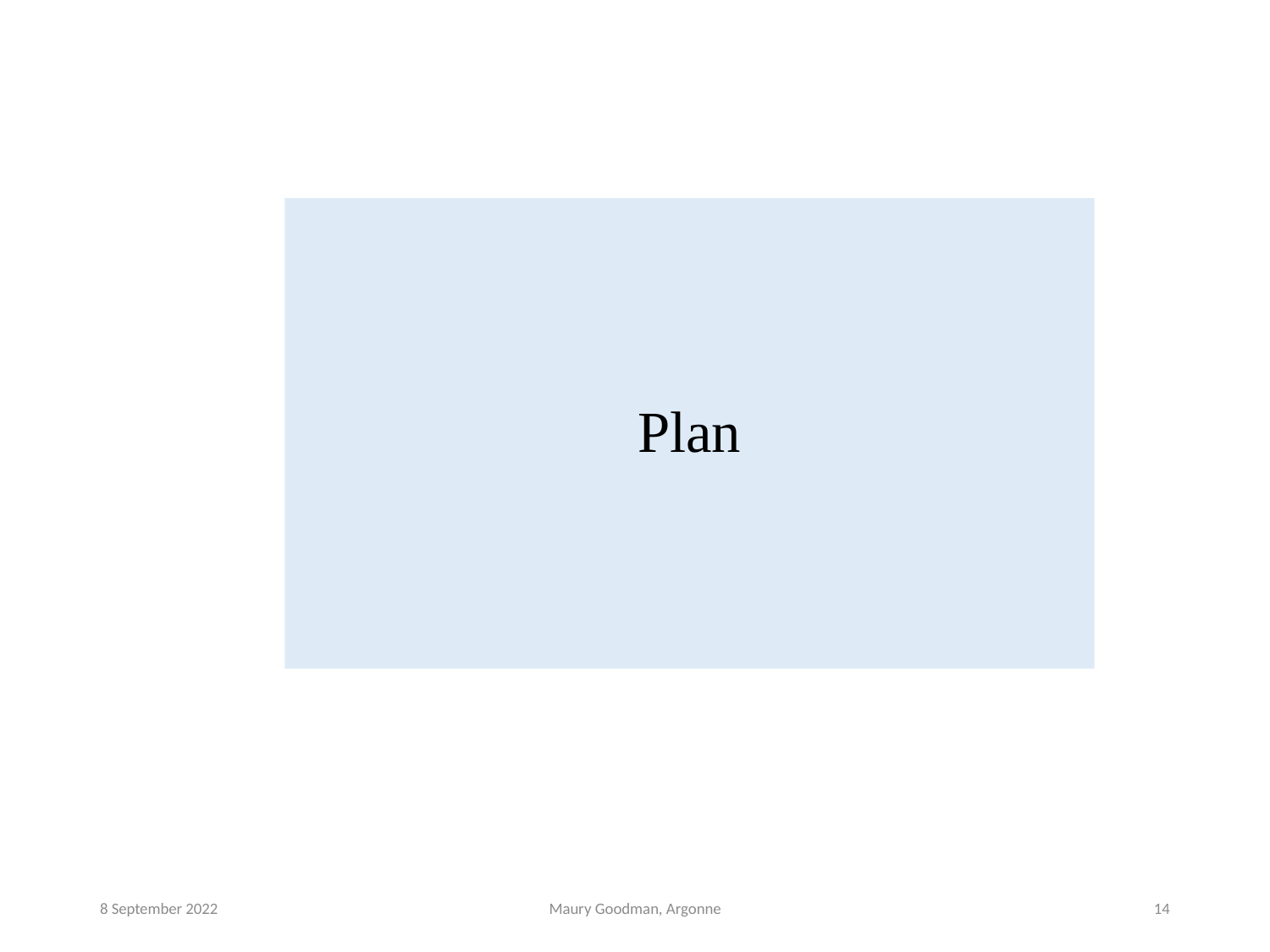

# Plan
8 September 2022
Maury Goodman, Argonne
14